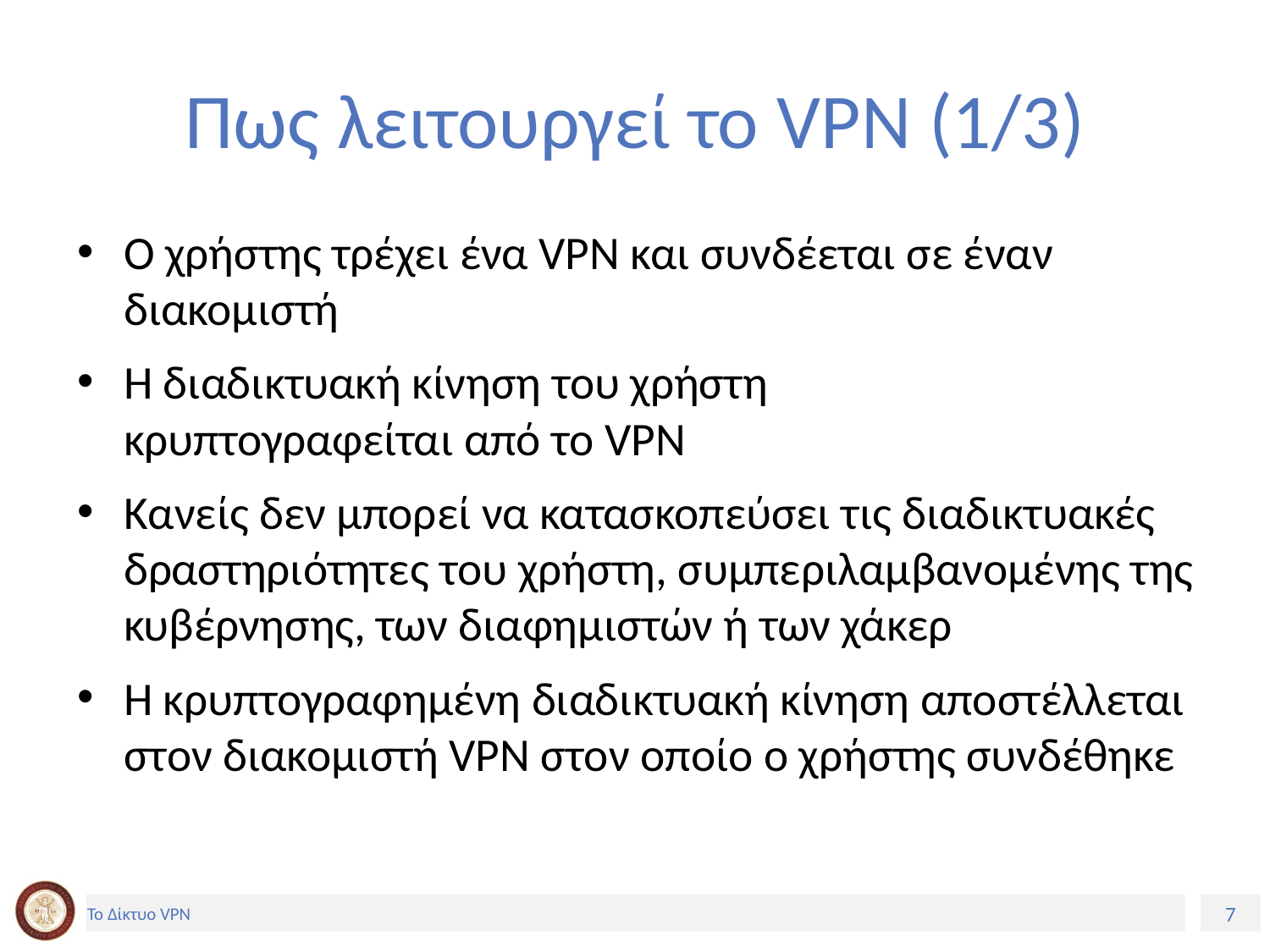

# Πως λειτουργεί το VPN (1/3)
Ο χρήστης τρέχει ένα VPN και συνδέεται σε έναν διακομιστή
Η διαδικτυακή κίνηση του χρήστη κρυπτογραφείται από το VPN
Κανείς δεν μπορεί να κατασκοπεύσει τις διαδικτυακές δραστηριότητες του χρήστη, συμπεριλαμβανομένης της κυβέρνησης, των διαφημιστών ή των χάκερ
Η κρυπτογραφημένη διαδικτυακή κίνηση αποστέλλεται στον διακομιστή VPN στον οποίο ο χρήστης συνδέθηκε